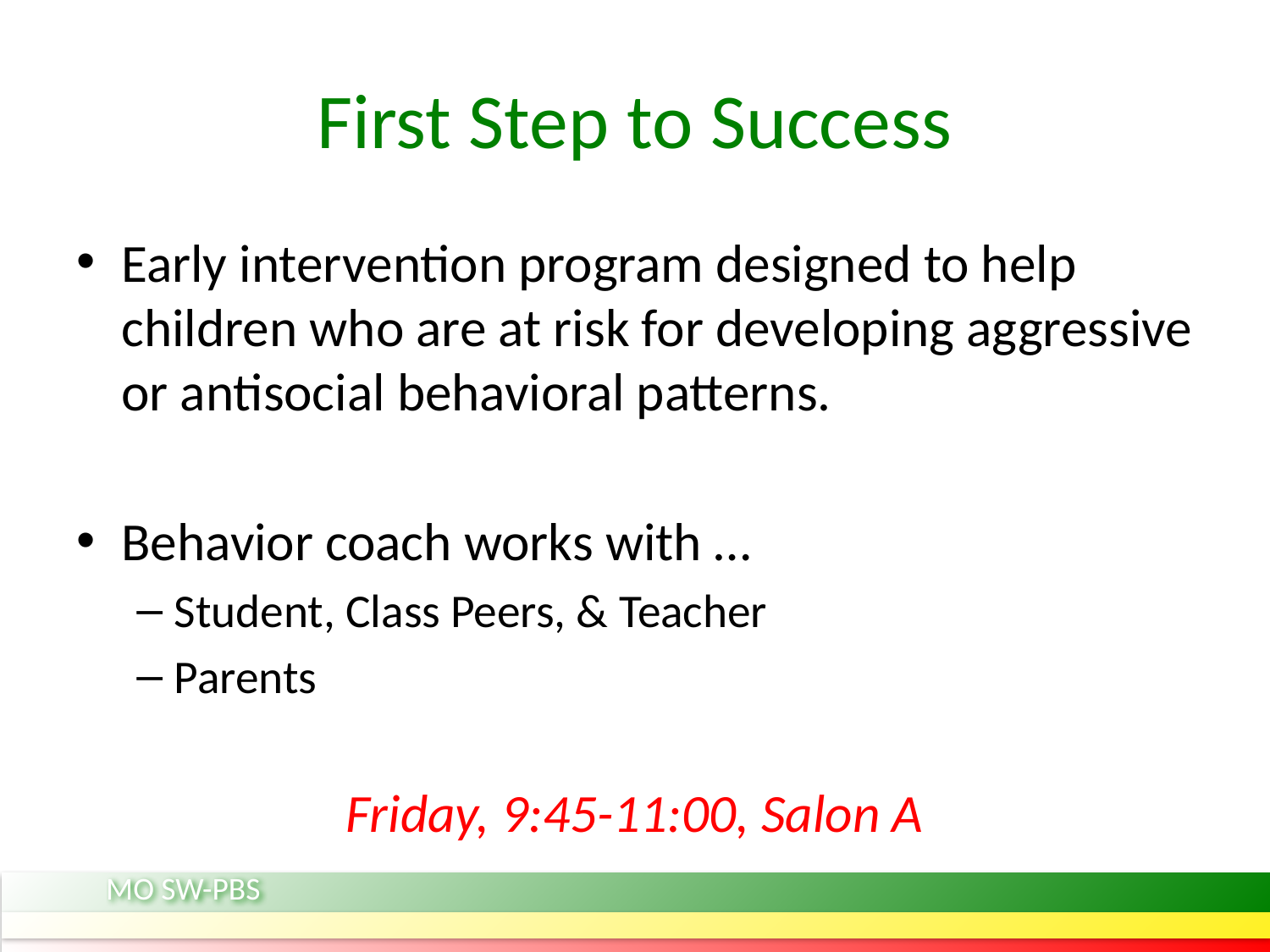

# First Step to Success
Early intervention program designed to help children who are at risk for developing aggressive or antisocial behavioral patterns.

Behavior coach works with …
Student, Class Peers, & Teacher
Parents

Friday, 9:45-11:00, Salon A

MO SW-PBS